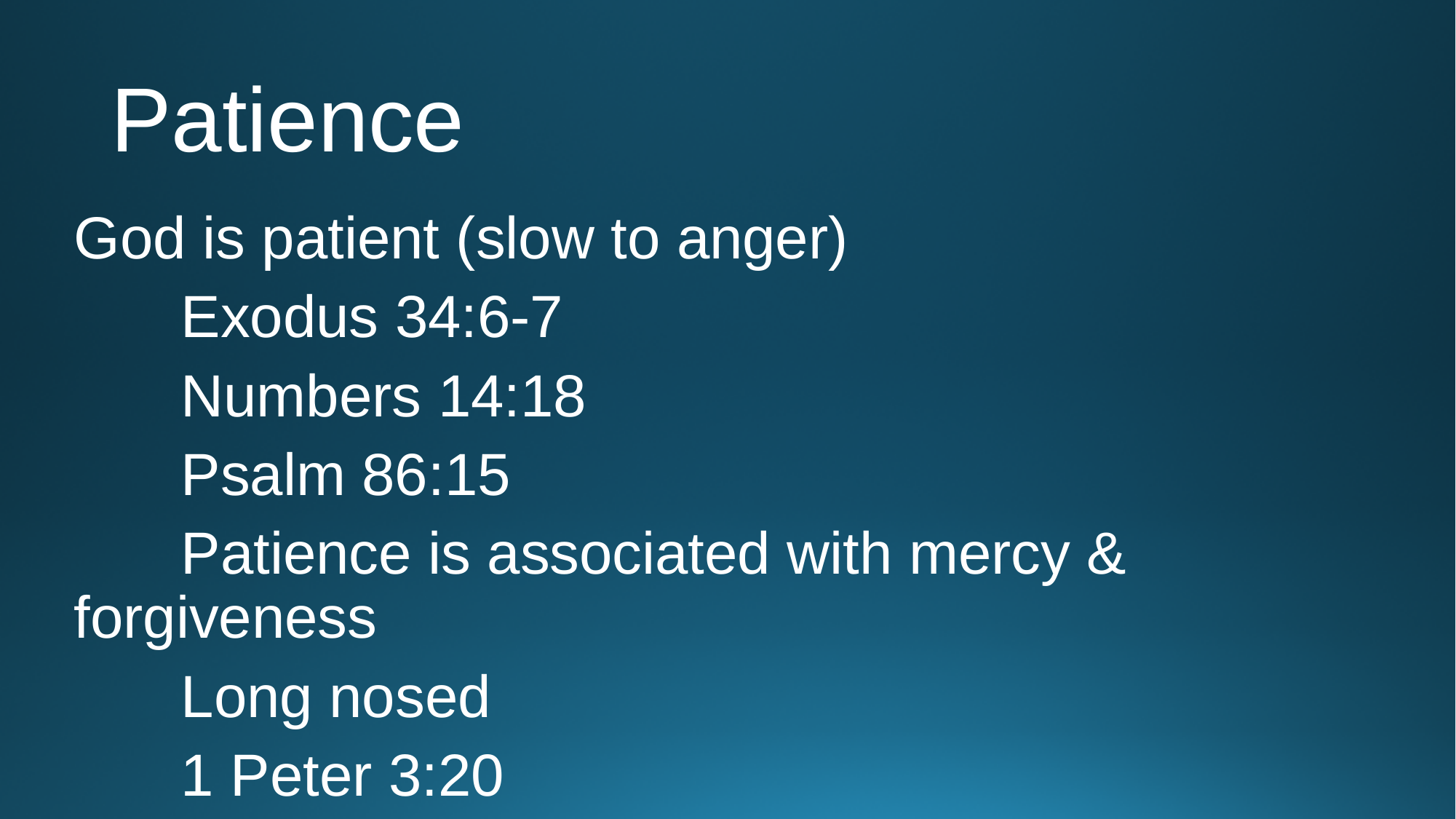

# Patience
God is patient (slow to anger)
	Exodus 34:6-7
	Numbers 14:18
	Psalm 86:15
	Patience is associated with mercy & forgiveness
	Long nosed
	1 Peter 3:20